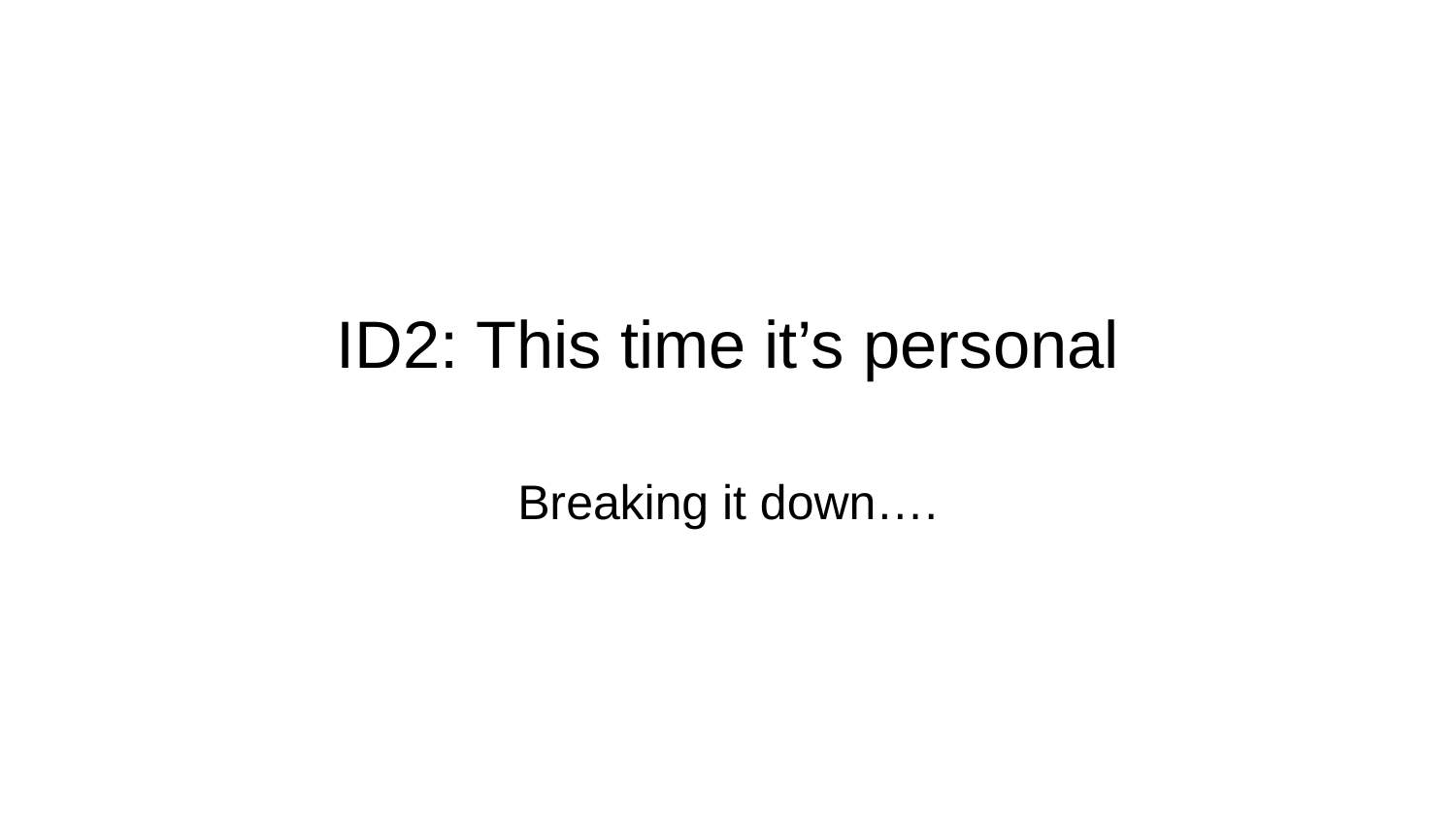

# ID2: This time it’s personal
Breaking it down….